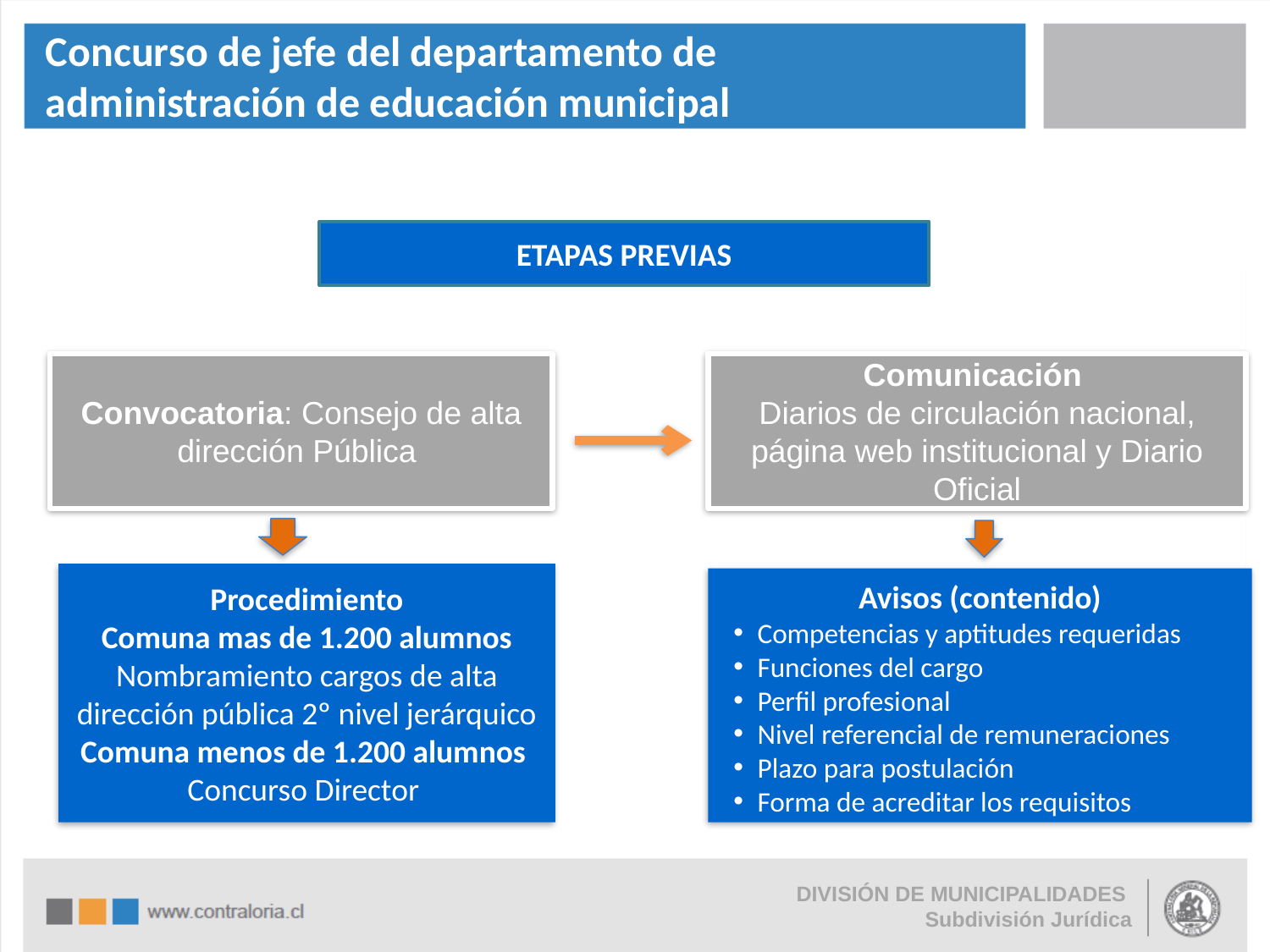

Concurso de jefe del departamento de
administración de educación municipal

ETAPAS PREVIAS
Convocatoria: Consejo de alta dirección Pública
Comunicación
Diarios de circulación nacional, página web institucional y Diario Oficial

Procedimiento
Comuna mas de 1.200 alumnos
Nombramiento cargos de alta dirección pública 2º nivel jerárquico
Comuna menos de 1.200 alumnos
Concurso Director

Avisos (contenido)
Competencias y aptitudes requeridas
Funciones del cargo
Perfil profesional
Nivel referencial de remuneraciones
Plazo para postulación
Forma de acreditar los requisitos

DIVISIÓN DE MUNICIPALIDADES
Subdivisión Jurídica